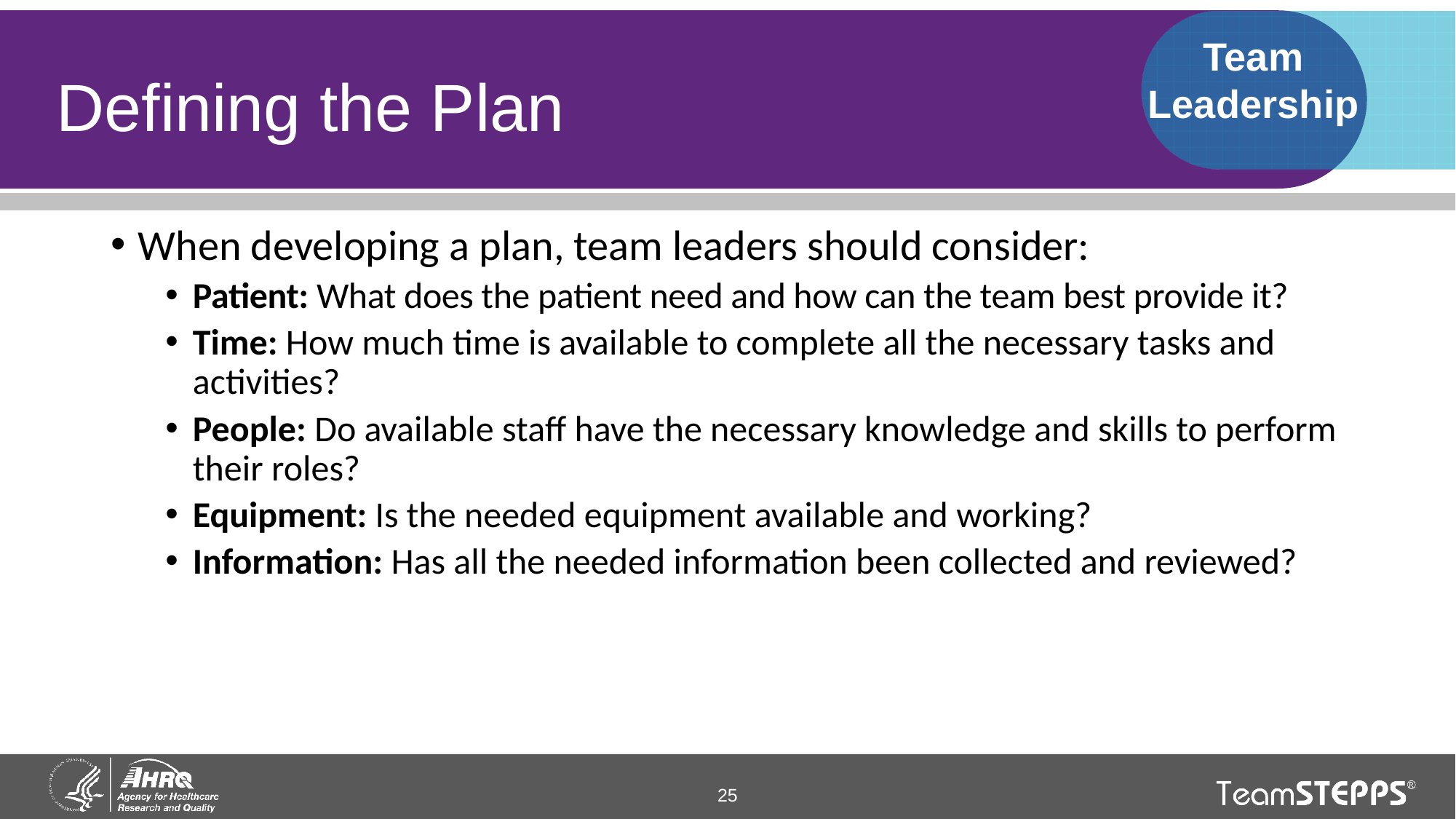

Team Leadership
# Defining the Plan
When developing a plan, team leaders should consider:
Patient: What does the patient need and how can the team best provide it?
Time: How much time is available to complete all the necessary tasks and activities?
People: Do available staff have the necessary knowledge and skills to perform their roles?
Equipment: Is the needed equipment available and working?
Information: Has all the needed information been collected and reviewed?
25